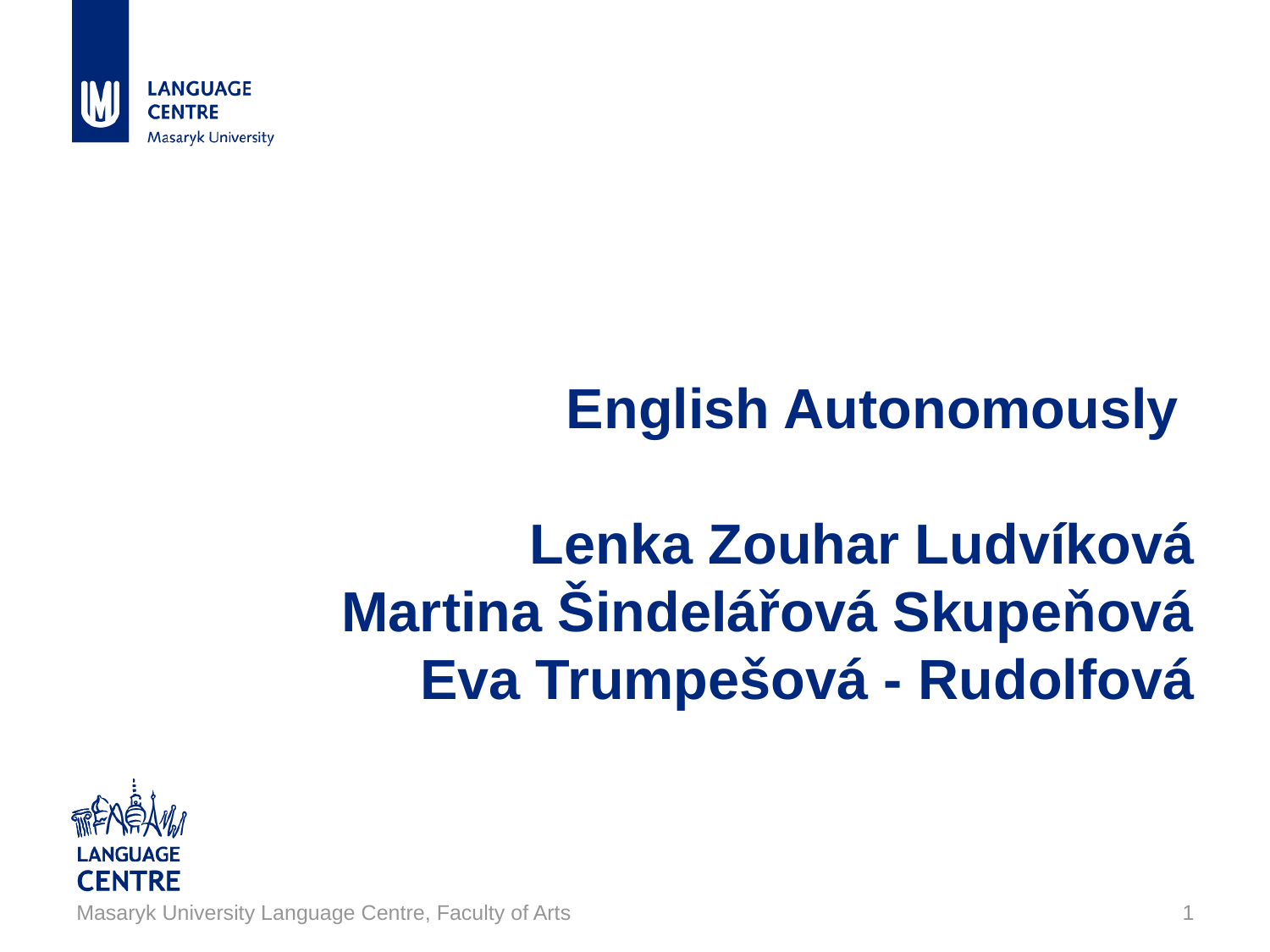

# English Autonomously Lenka Zouhar Ludvíková Martina Šindelářová Skupeňová Eva Trumpešová - Rudolfová
Masaryk University Language Centre, Faculty of Arts
1